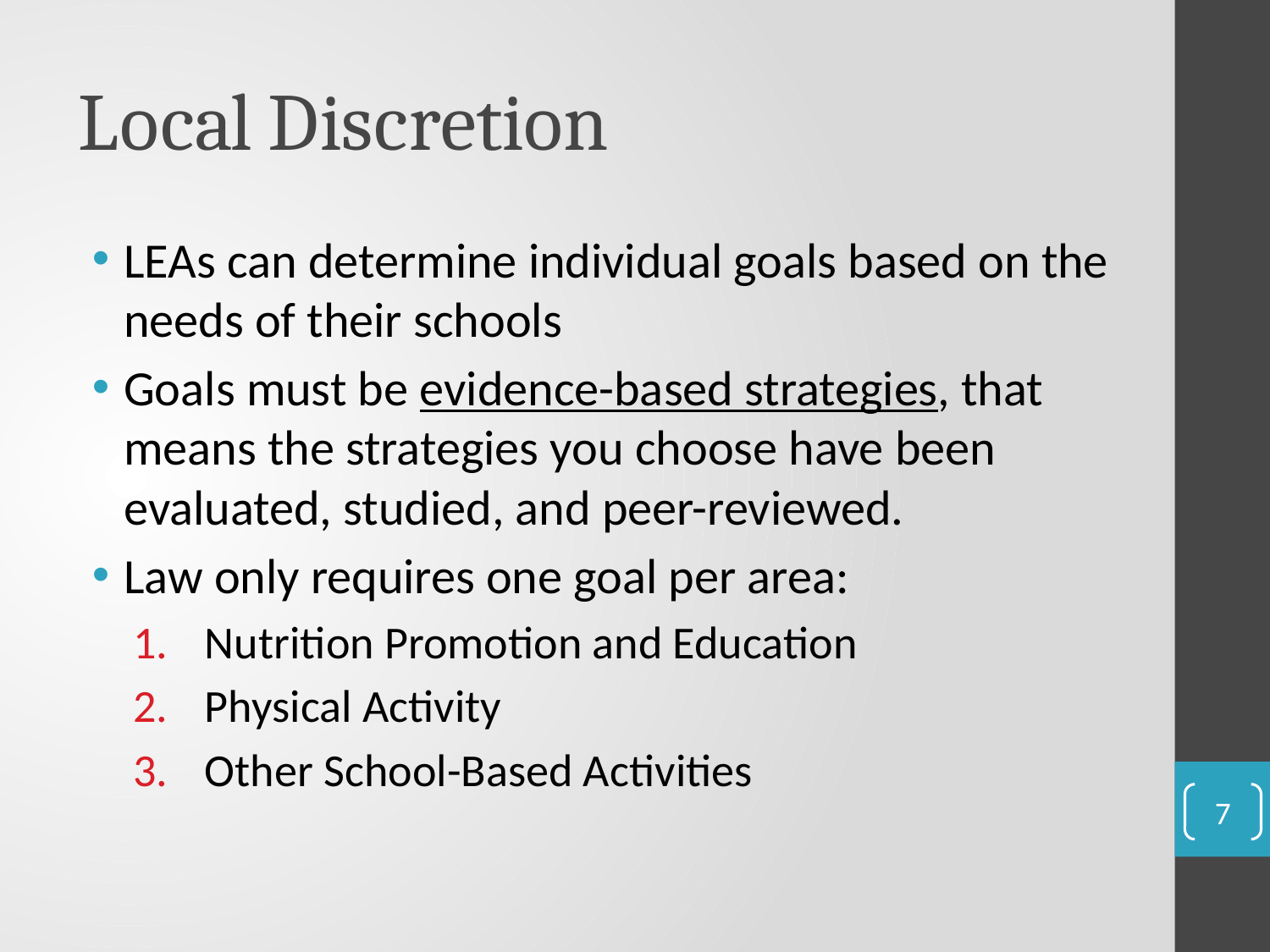

# Local Discretion
LEAs can determine individual goals based on the needs of their schools
Goals must be evidence-based strategies, that means the strategies you choose have been evaluated, studied, and peer-reviewed.
Law only requires one goal per area:
Nutrition Promotion and Education
Physical Activity
Other School-Based Activities

7